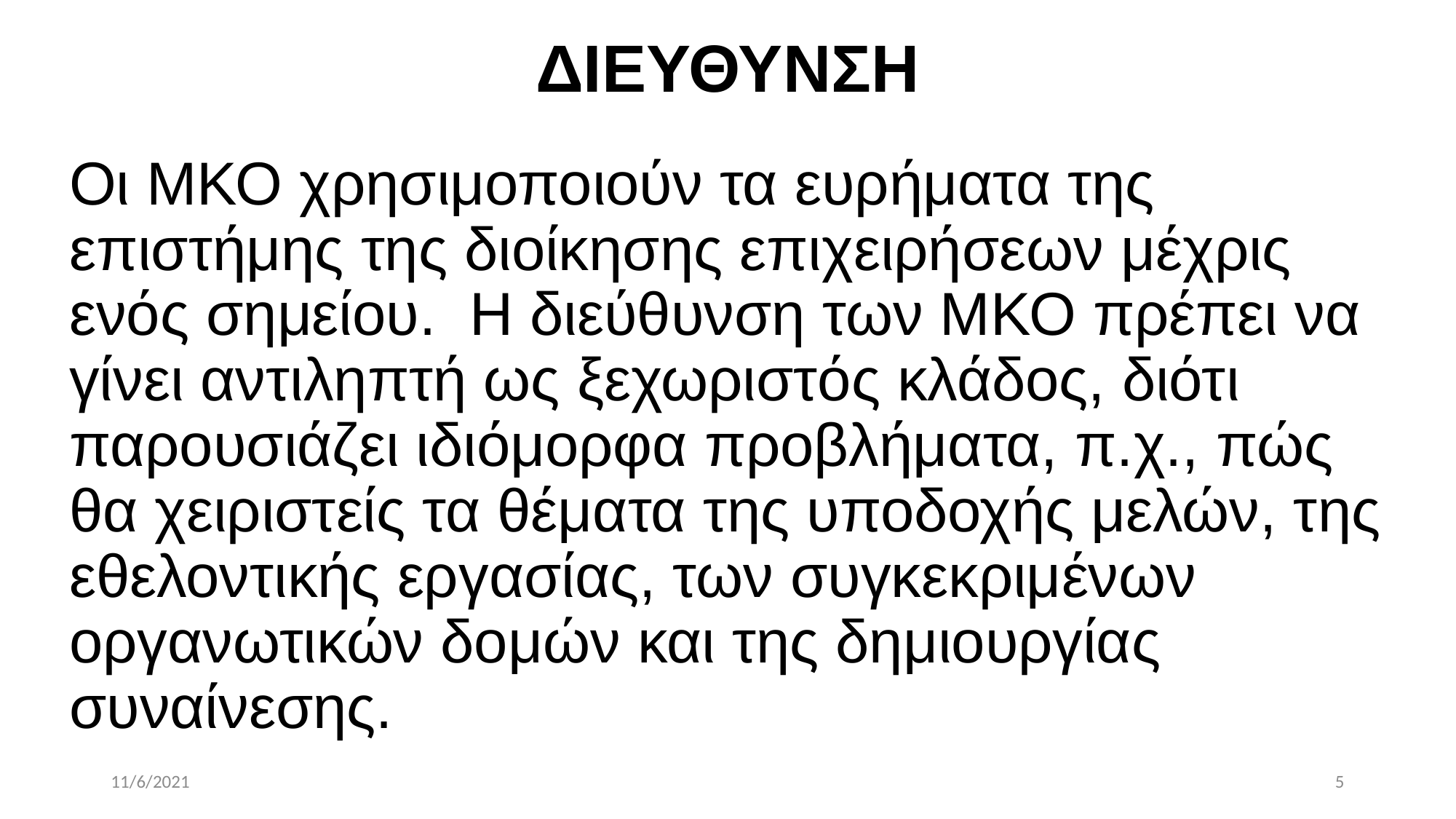

# ΔΙΕΥΘΥΝΣΗ
Οι ΜΚΟ χρησιμοποιούν τα ευρήματα της επιστήμης της διοίκησης επιχειρήσεων μέχρις ενός σημείου.  Η διεύθυνση των ΜΚΟ πρέπει να γίνει αντιληπτή ως ξεχωριστός κλάδος, διότι παρουσιάζει ιδιόμορφα προβλήματα, π.χ., πώς θα χειριστείς τα θέματα της υποδοχής μελών, της εθελοντικής εργασίας, των συγκεκριμένων οργανωτικών δομών και της δημιουργίας συναίνεσης.
11/6/2021
5